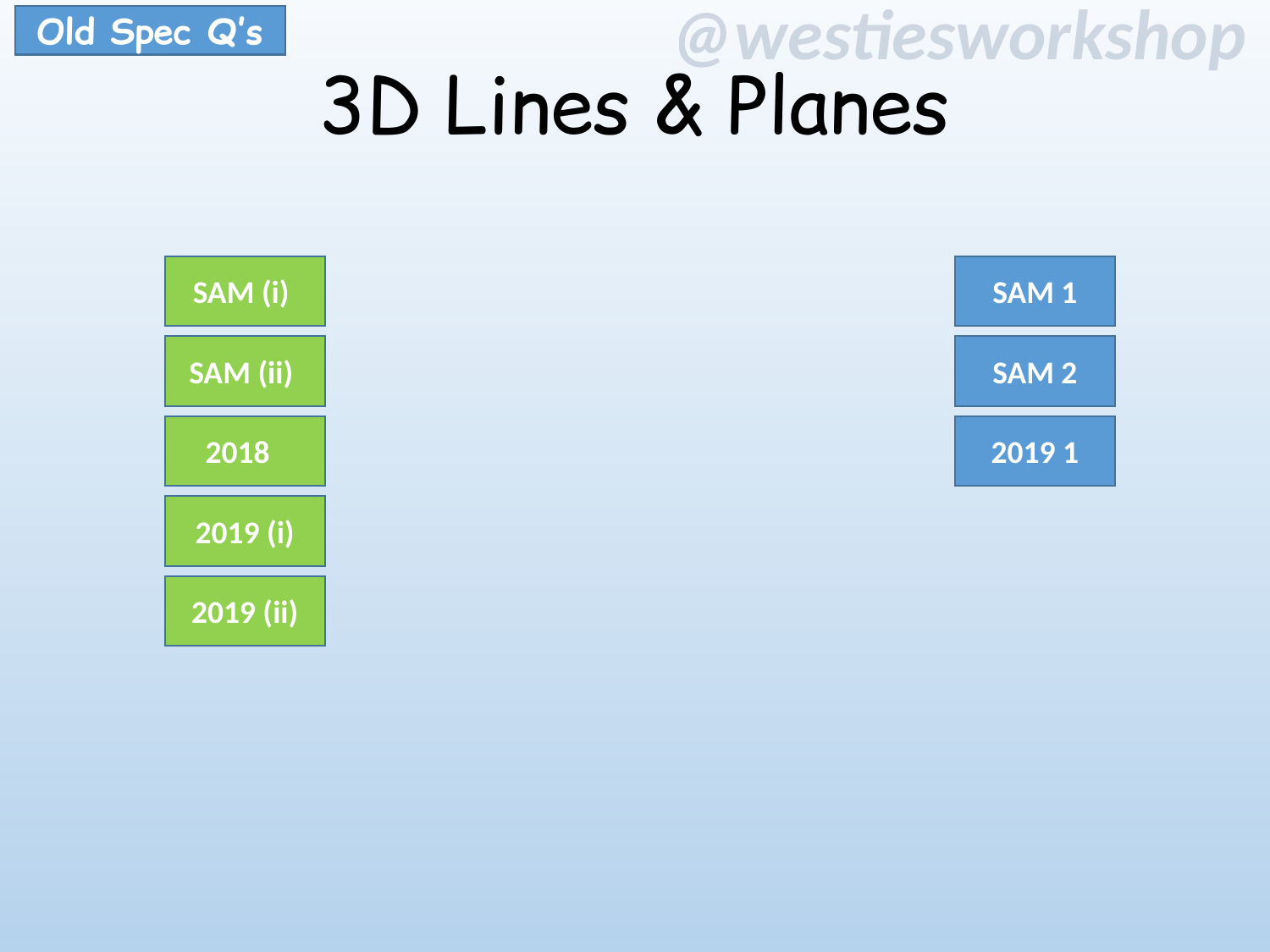

Old Spec Q’s
3D Lines & Planes
SAM (i)
SAM 1
SAM 2
SAM (ii)
2019 1
2018
2019 (i)
2019 (ii)